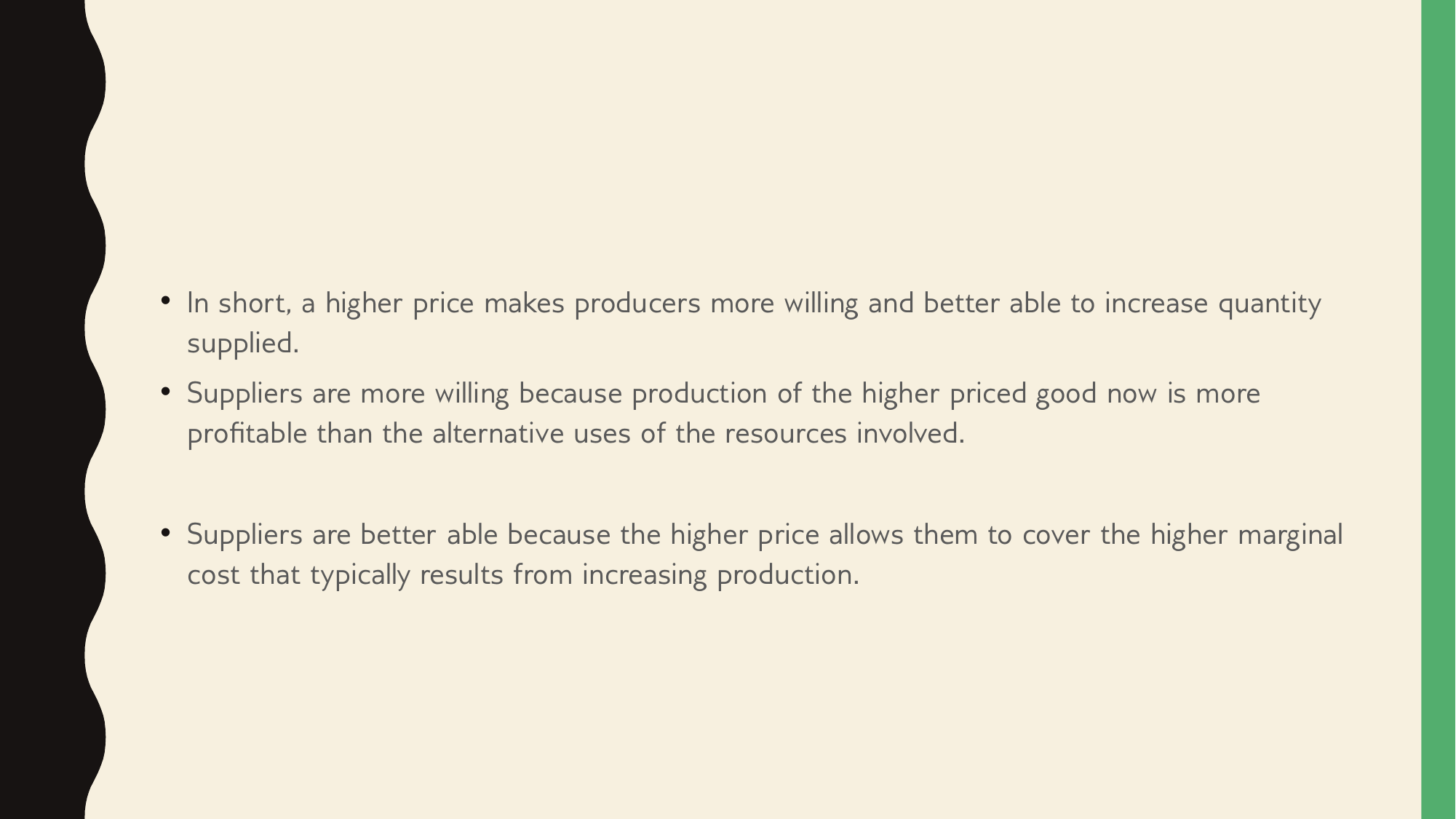

#
In short, a higher price makes producers more willing and better able to increase quantity supplied.
Suppliers are more willing because production of the higher priced good now is more profitable than the alternative uses of the resources involved.

Suppliers are better able because the higher price allows them to cover the higher marginal cost that typically results from increasing production.